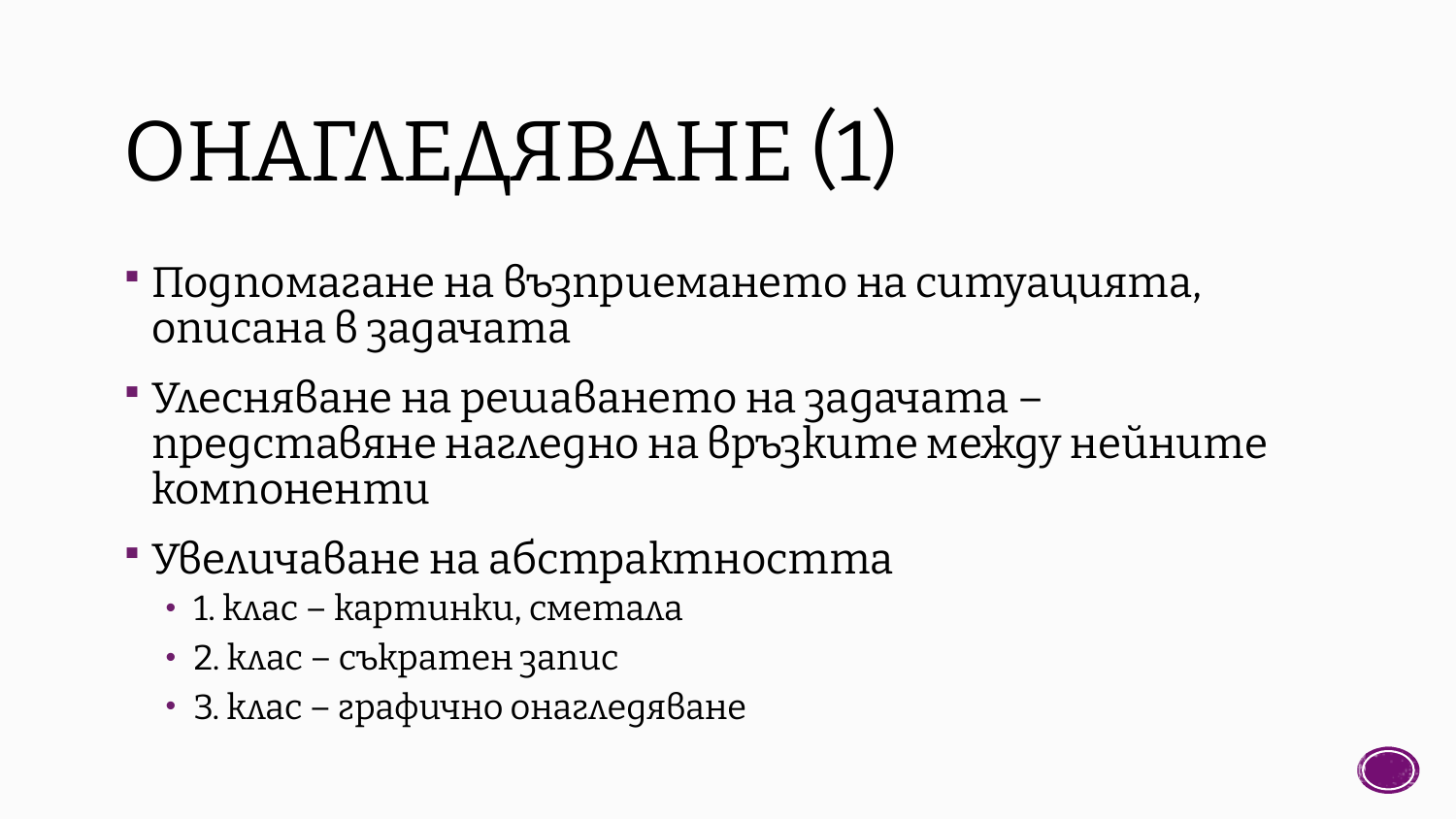

# ОНАГЛЕДЯВАНЕ (1)
Подпомагане на възприемането на ситуацията, описана в задачата
Улесняване на решаването на задачата – представяне нагледно на връзките между нейните компоненти
Увеличаване на абстрактността
1. клас – картинки, сметала
2. клас – съкратен запис
3. клас – графично онагледяване